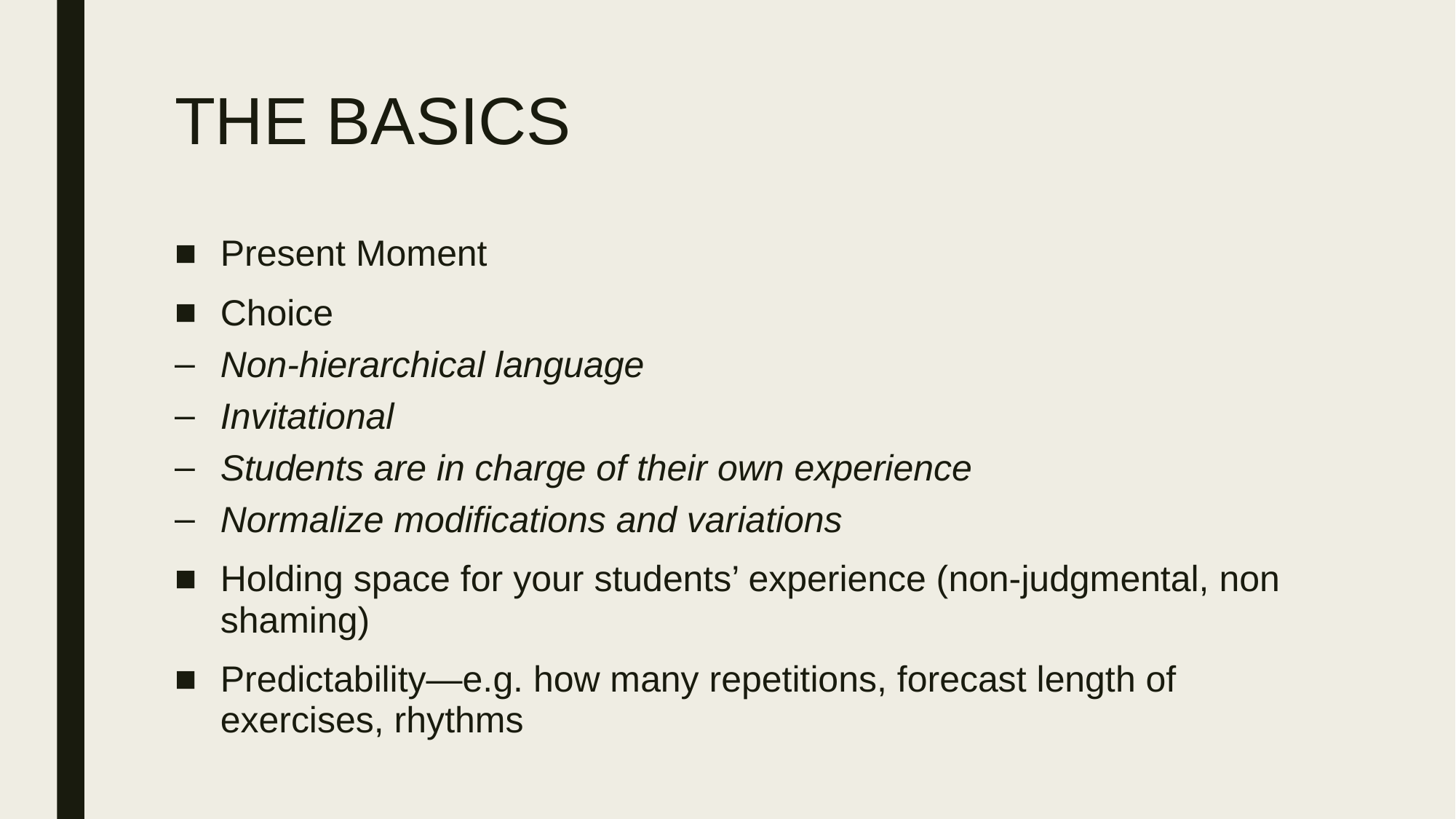

# THE BASICS

Present Moment
Choice
Non-hierarchical language
Invitational
Students are in charge of their own experience
Normalize modifications and variations
Holding space for your students’ experience (non-judgmental, non shaming)
Predictability—e.g. how many repetitions, forecast length of exercises, rhythms